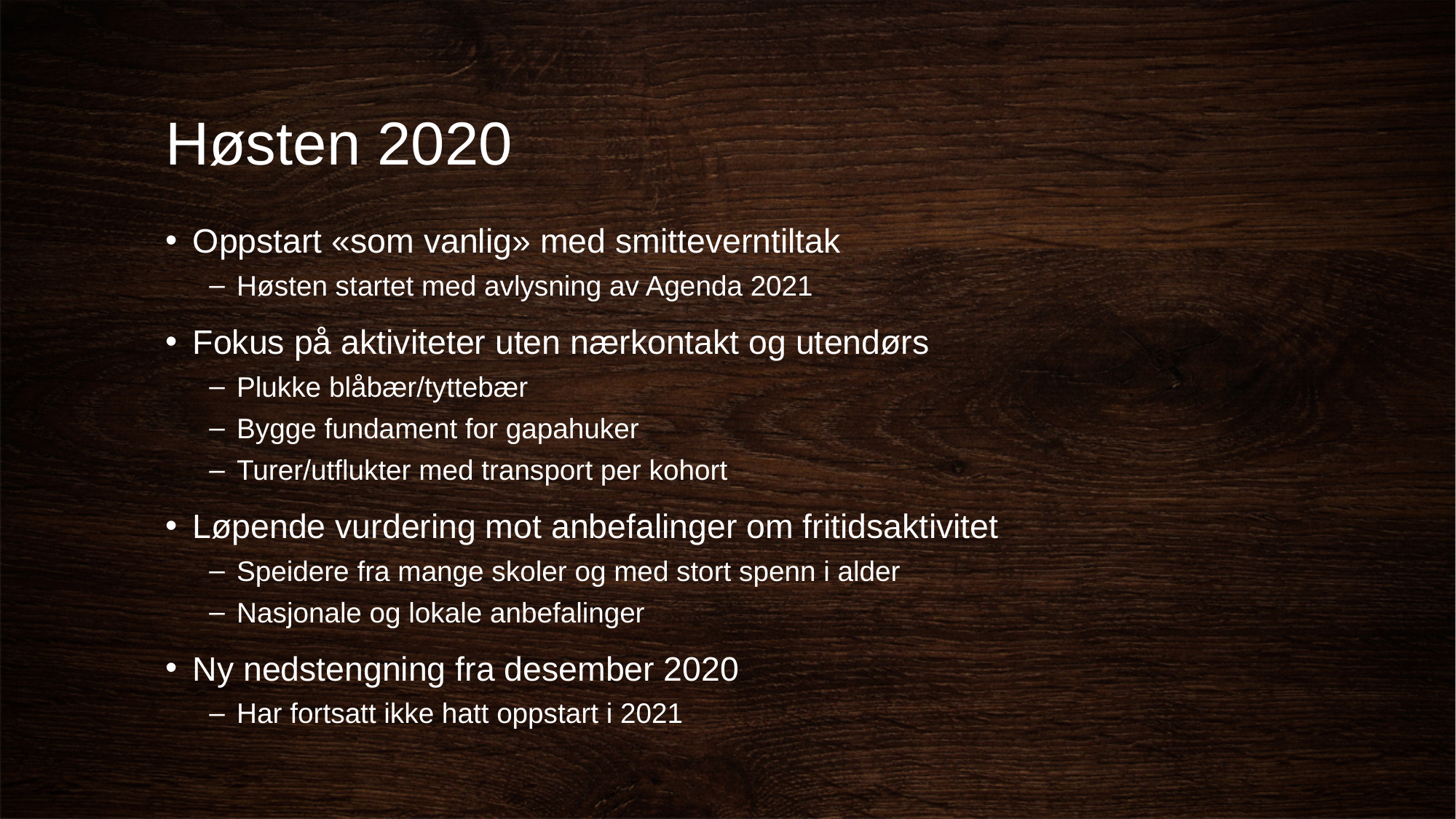

# Høsten 2020
Oppstart «som vanlig» med smitteverntiltak
Høsten startet med avlysning av Agenda 2021
Fokus på aktiviteter uten nærkontakt og utendørs
Plukke blåbær/tyttebær
Bygge fundament for gapahuker
Turer/utflukter med transport per kohort
Løpende vurdering mot anbefalinger om fritidsaktivitet
Speidere fra mange skoler og med stort spenn i alder
Nasjonale og lokale anbefalinger
Ny nedstengning fra desember 2020
Har fortsatt ikke hatt oppstart i 2021